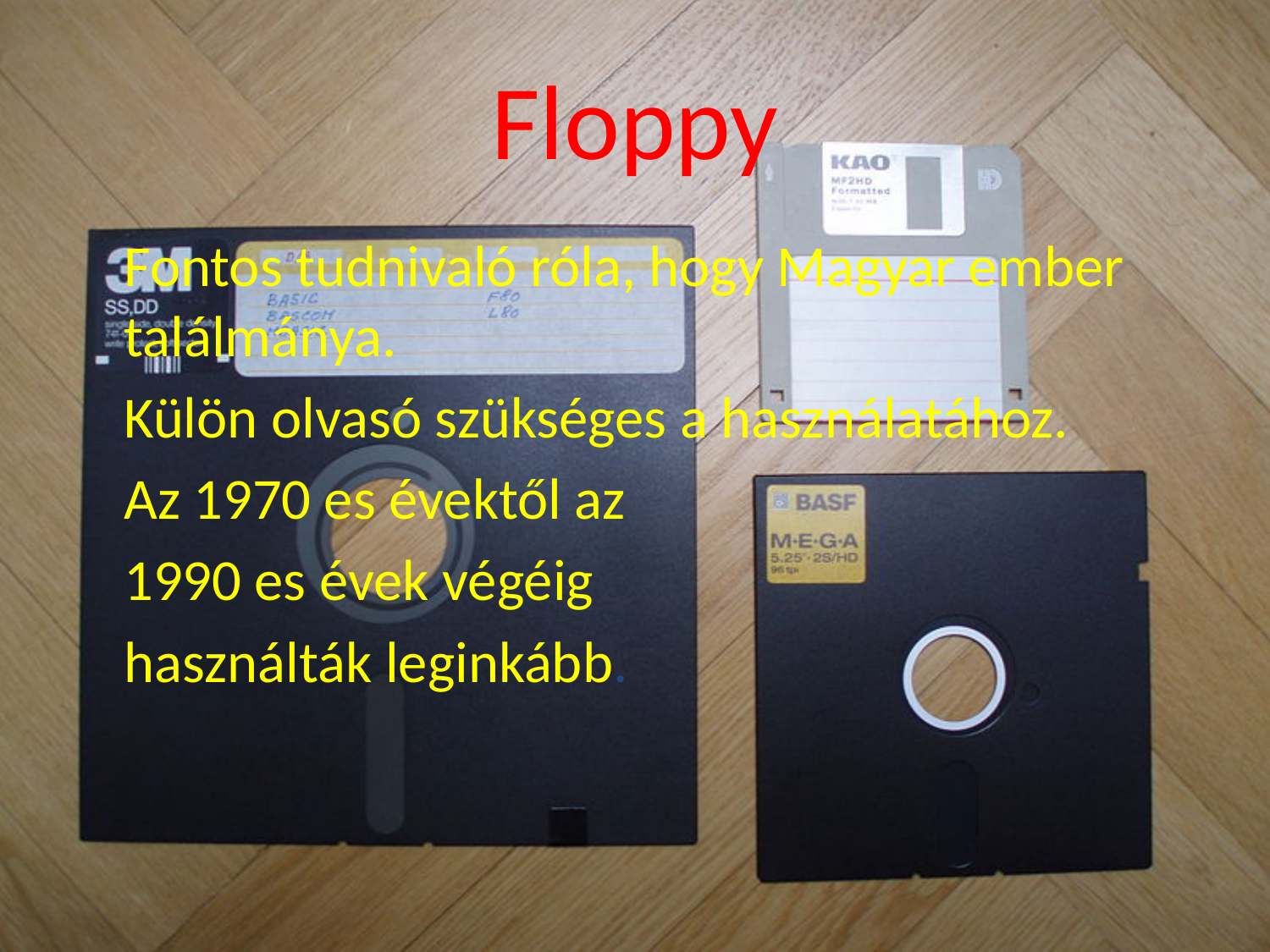

# Floppy
 	Fontos tudnivaló róla, hogy Magyar ember találmánya.
	Külön olvasó szükséges a használatához.
	Az 1970 es évektől az
	1990 es évek végéig
	használták leginkább.